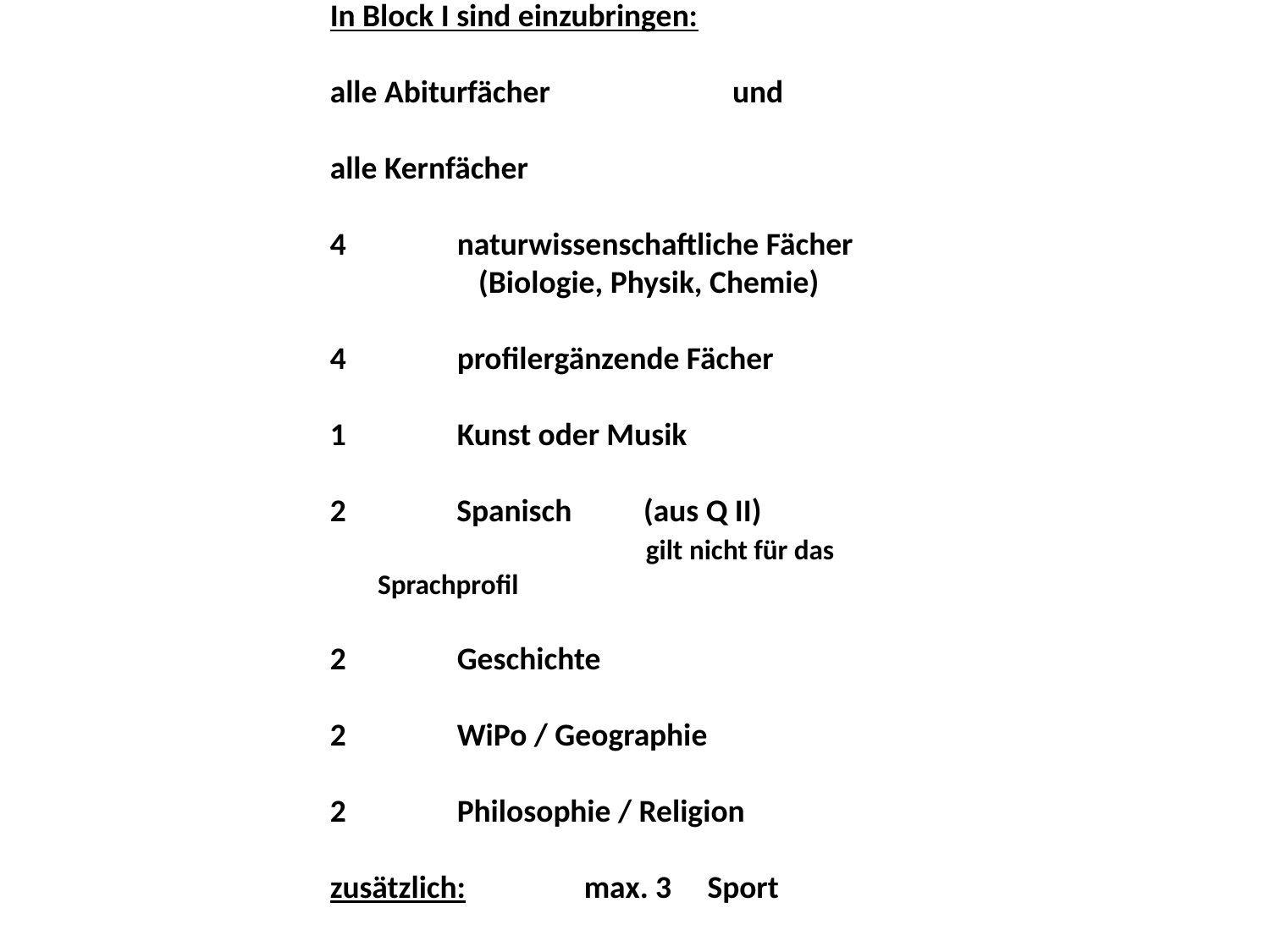

In Block I sind einzubringen:

alle Abiturfächer		   und

alle Kernfächer

4	naturwissenschaftliche Fächer	   (Biologie, Physik, Chemie)

4	profilergänzende Fächer

1	Kunst oder Musik

           Spanisch          (aus Q II)			  gilt nicht für das Sprachprofil

2	Geschichte

2	WiPo / Geographie

2	Philosophie / Religion

zusätzlich:	max. 3     Sport